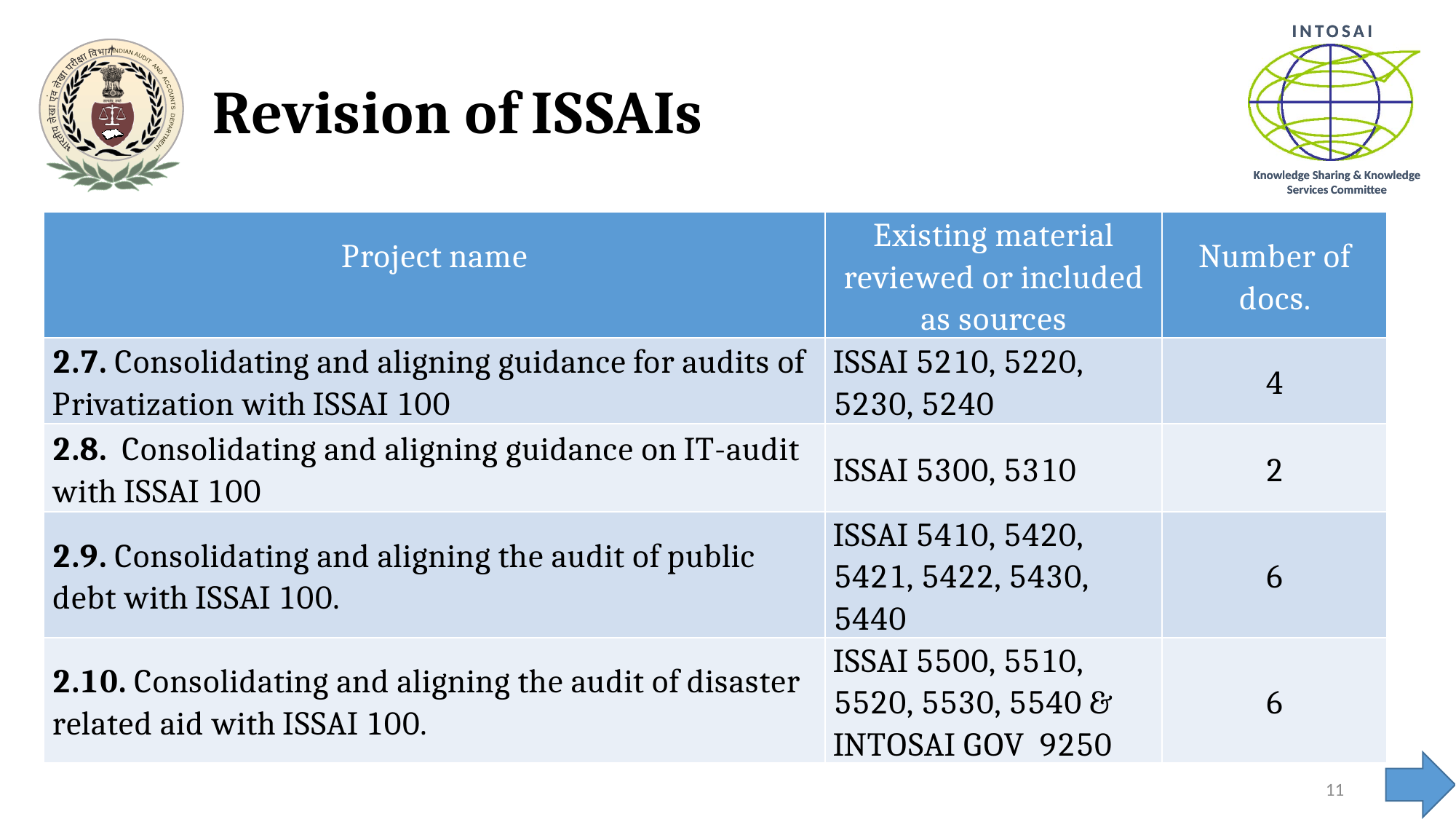

# Revision of ISSAIs
| Project name | Existing material reviewed or included as sources | Number of docs. |
| --- | --- | --- |
| 2.7. Consolidating and aligning guidance for audits of Privatization with ISSAI 100 | ISSAI 5210, 5220, 5230, 5240 | 4 |
| 2.8. Consolidating and aligning guidance on IT-audit with ISSAI 100 | ISSAI 5300, 5310 | 2 |
| 2.9. Consolidating and aligning the audit of public debt with ISSAI 100. | ISSAI 5410, 5420, 5421, 5422, 5430, 5440 | 6 |
| 2.10. Consolidating and aligning the audit of disaster related aid with ISSAI 100. | ISSAI 5500, 5510, 5520, 5530, 5540 & INTOSAI GOV 9250 | 6 |

11